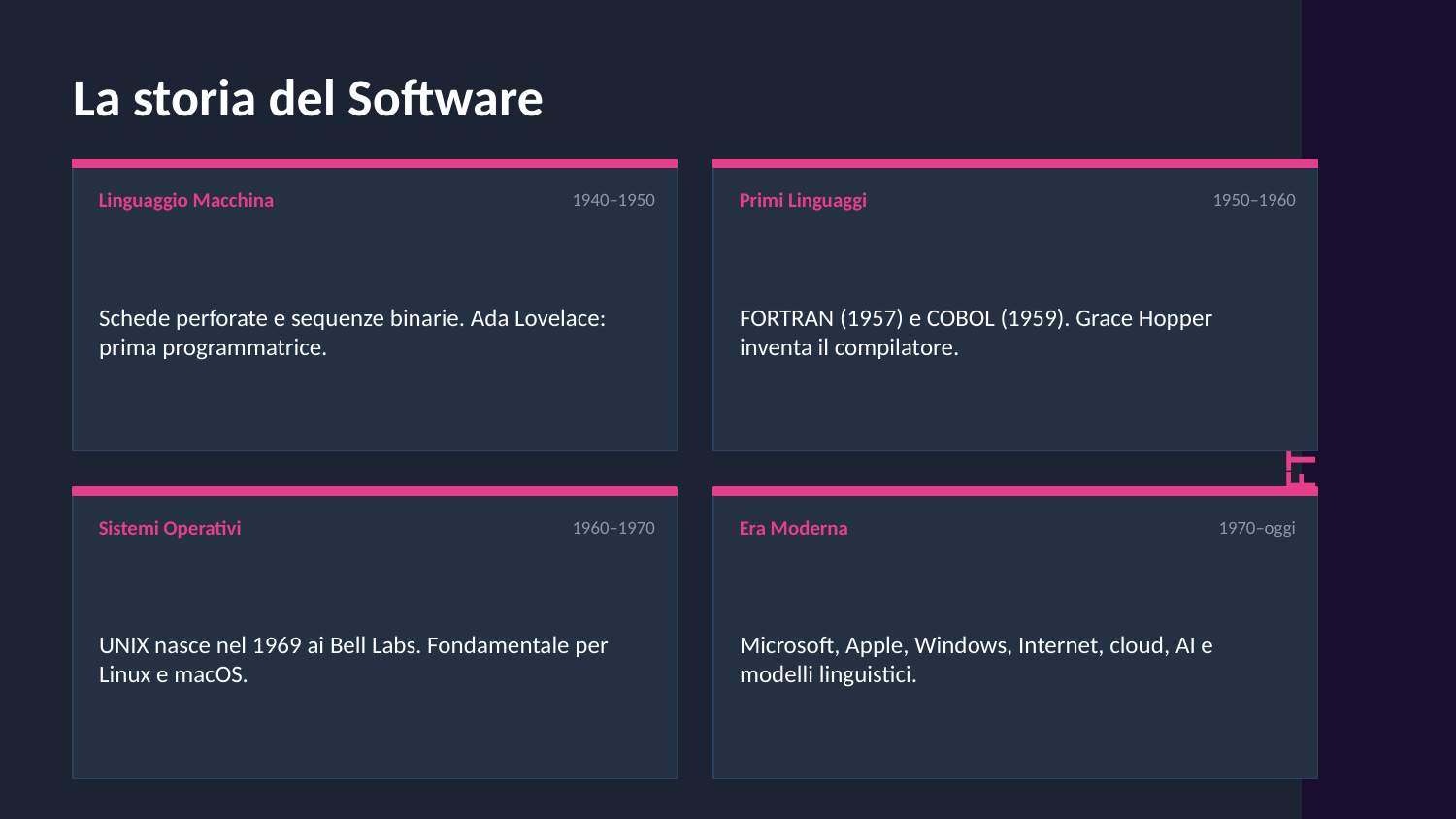

La storia del Software

Linguaggio Macchina
1940–1950
Primi Linguaggi
1950–1960
Schede perforate e sequenze binarie. Ada Lovelace: prima programmatrice.
FORTRAN (1957) e COBOL (1959). Grace Hopper inventa il compilatore.
SOFTWARE

Sistemi Operativi
1960–1970
Era Moderna
1970–oggi
UNIX nasce nel 1969 ai Bell Labs. Fondamentale per Linux e macOS.
Microsoft, Apple, Windows, Internet, cloud, AI e modelli linguistici.